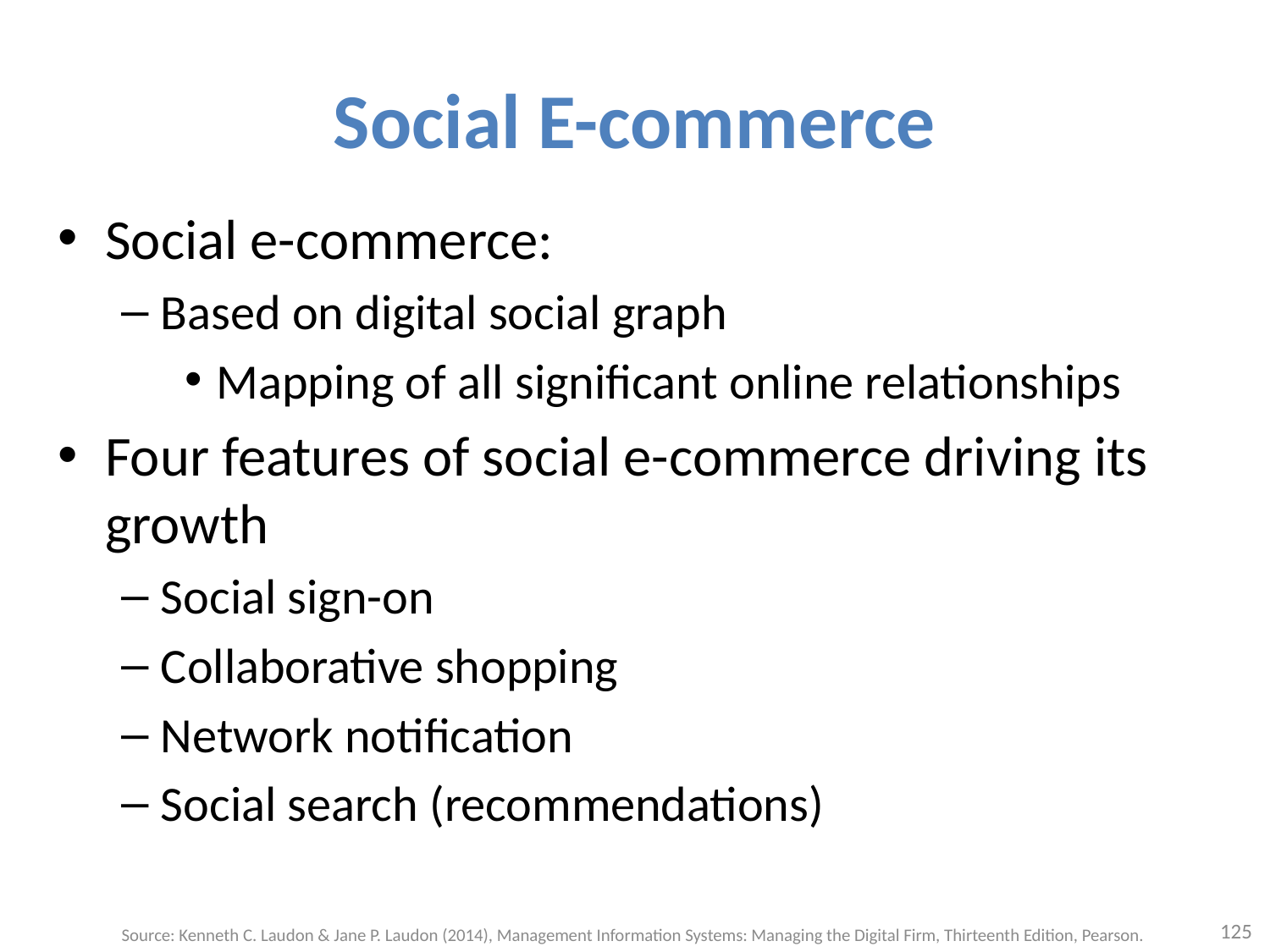

# Social E-commerce
Social e-commerce:
Based on digital social graph
Mapping of all significant online relationships
Four features of social e-commerce driving its growth
Social sign-on
Collaborative shopping
Network notification
Social search (recommendations)

125
Source: Kenneth C. Laudon & Jane P. Laudon (2014), Management Information Systems: Managing the Digital Firm, Thirteenth Edition, Pearson.